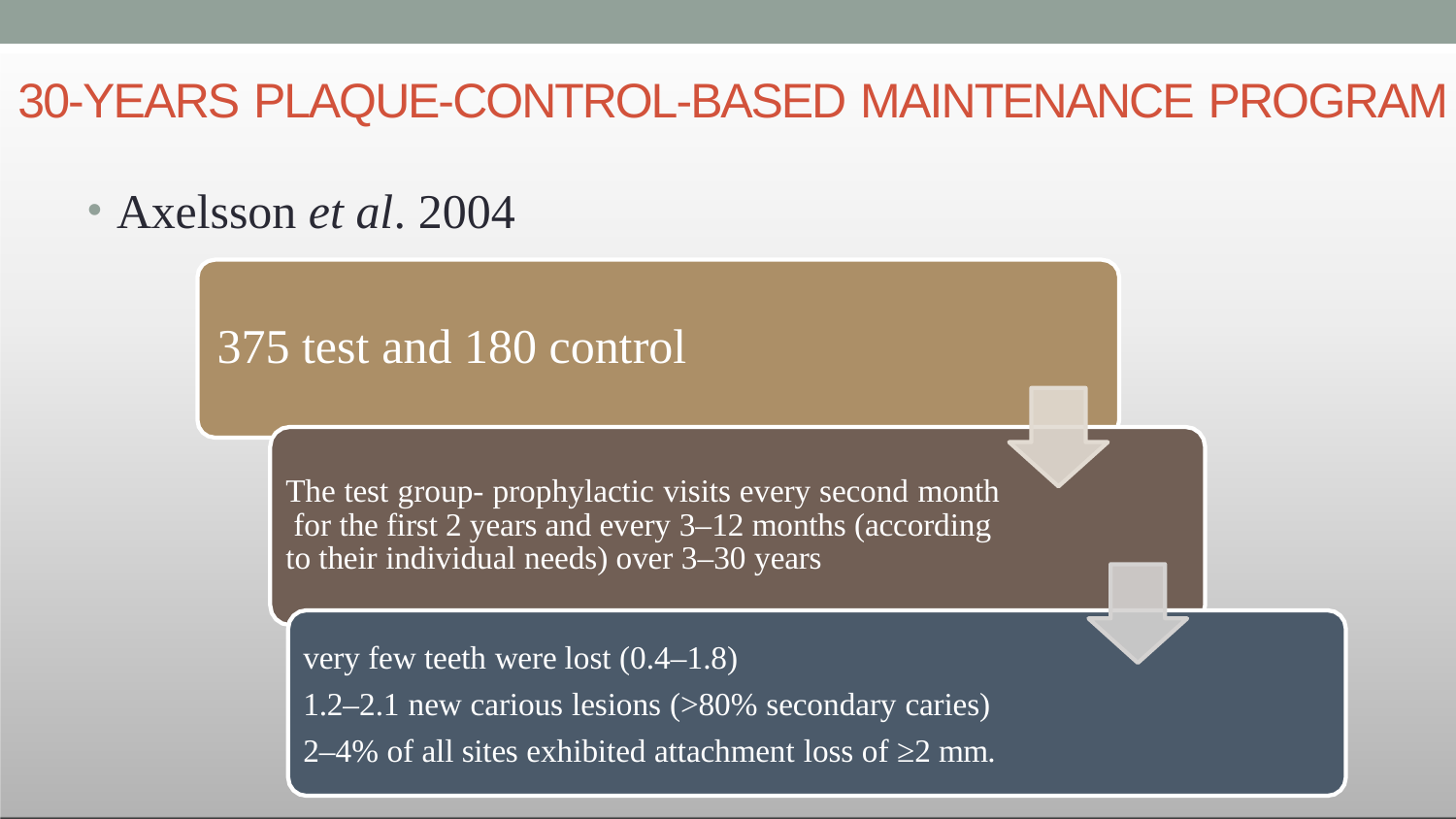

# 30‐YEARS PLAQUE‐CONTROL-BASED MAINTENANCE PROGRAM
Axelsson et al. 2004

375 test and 180 control

The test group- prophylactic visits every second month  for the first 2 years and every 3–12 months (according  to their individual needs) over 3–30 years

very few teeth were lost (0.4–1.8)
1.2–2.1 new carious lesions (>80% secondary caries)  2–4% of all sites exhibited attachment loss of ≥2 mm.